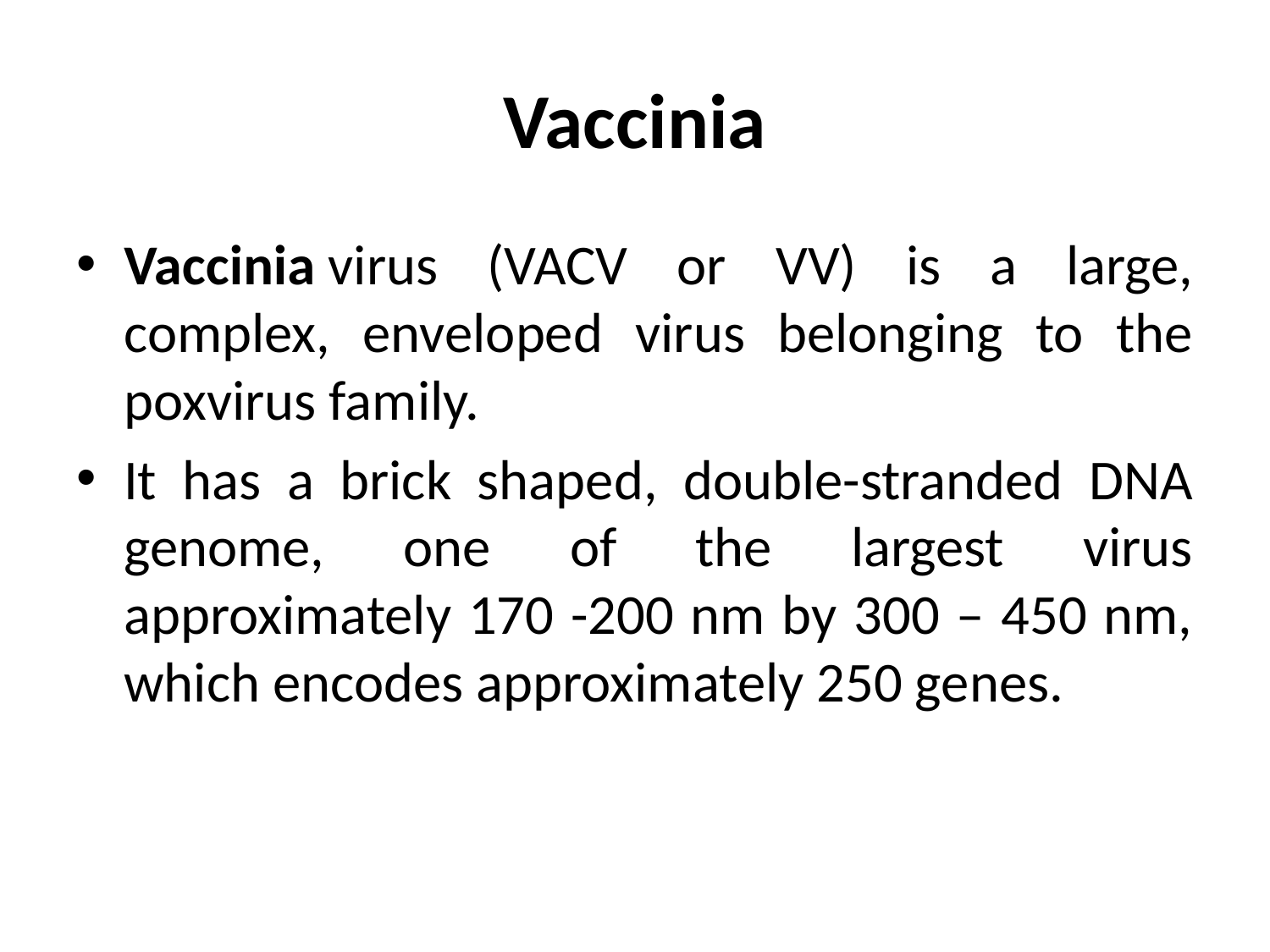

# Vaccinia
Vaccinia virus (VACV or VV) is a large, complex, enveloped virus belonging to the poxvirus family.
It has a brick shaped, double-stranded DNA genome, one of the largest virus approximately 170 -200 nm by 300 – 450 nm, which encodes approximately 250 genes.